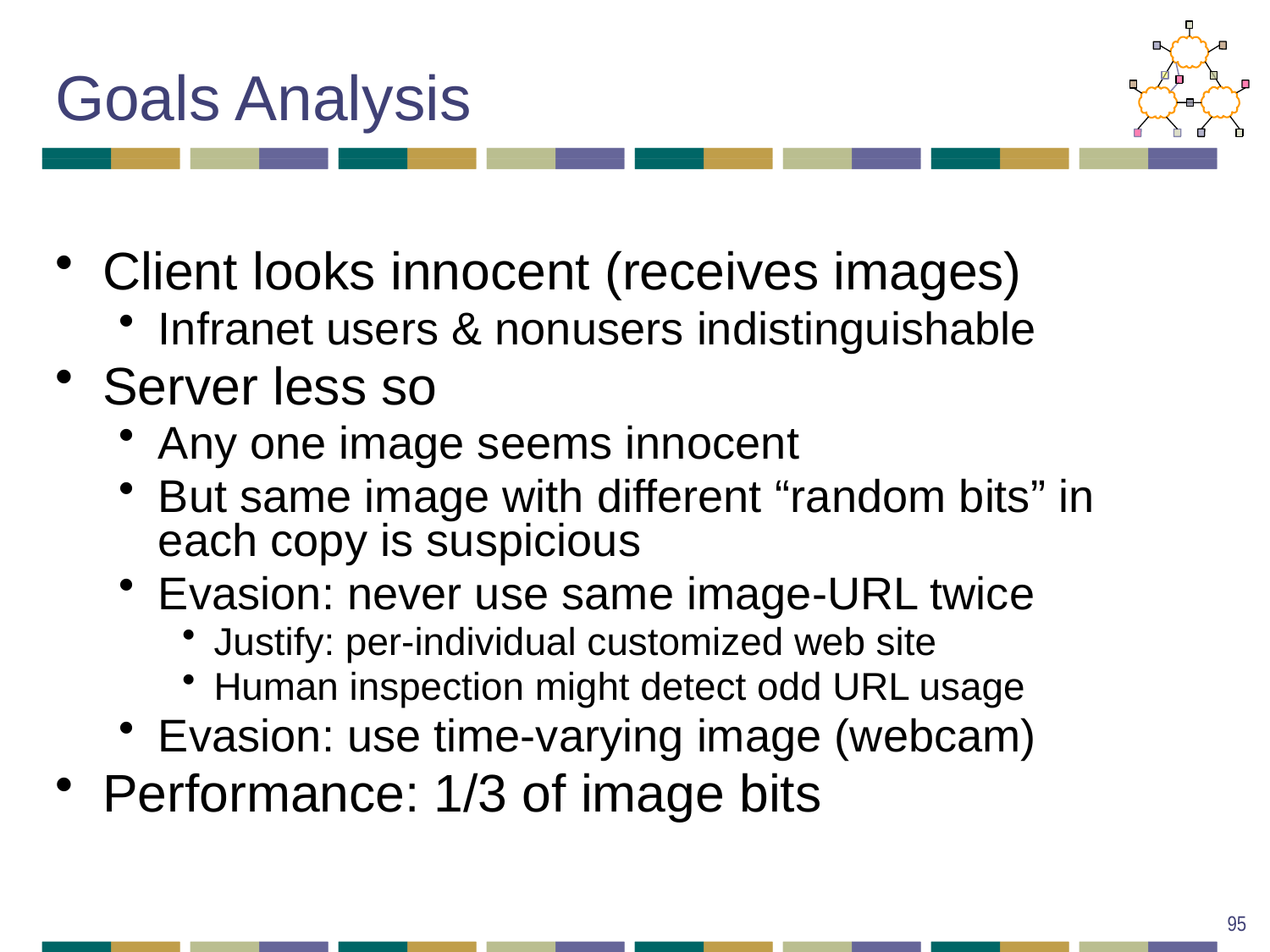

# Goals Analysis

Client looks innocent (receives images)
Infranet users & nonusers indistinguishable
Server less so
Any one image seems innocent
But same image with different “random bits” in each copy is suspicious
Evasion: never use same image-URL twice
Justify: per-individual customized web site
Human inspection might detect odd URL usage
Evasion: use time-varying image (webcam)
Performance: 1/3 of image bits
95